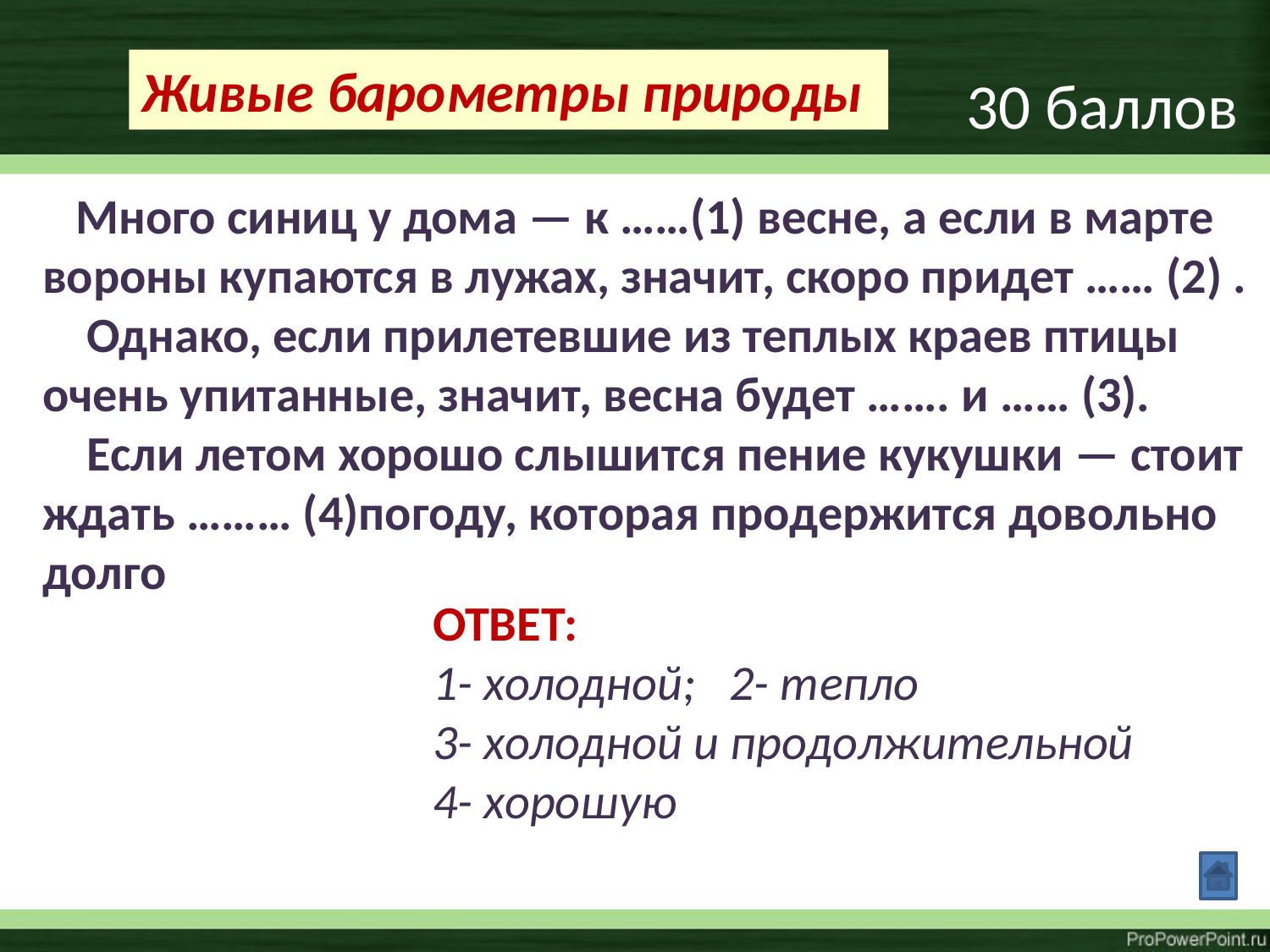

Живые барометры природы
30 баллов
   Много синиц у дома — к ……(1) весне, а если в марте вороны купаются в лужах, значит, скоро придет …… (2) .
    Однако, если прилетевшие из теплых краев птицы очень упитанные, значит, весна будет ……. и …… (3).
    Если летом хорошо слышится пение кукушки — стоит ждать ……… (4)погоду, которая продержится довольно долго
ОТВЕТ:
1- холодной;   2- тепло
3- холодной и продолжительной
4- хорошую